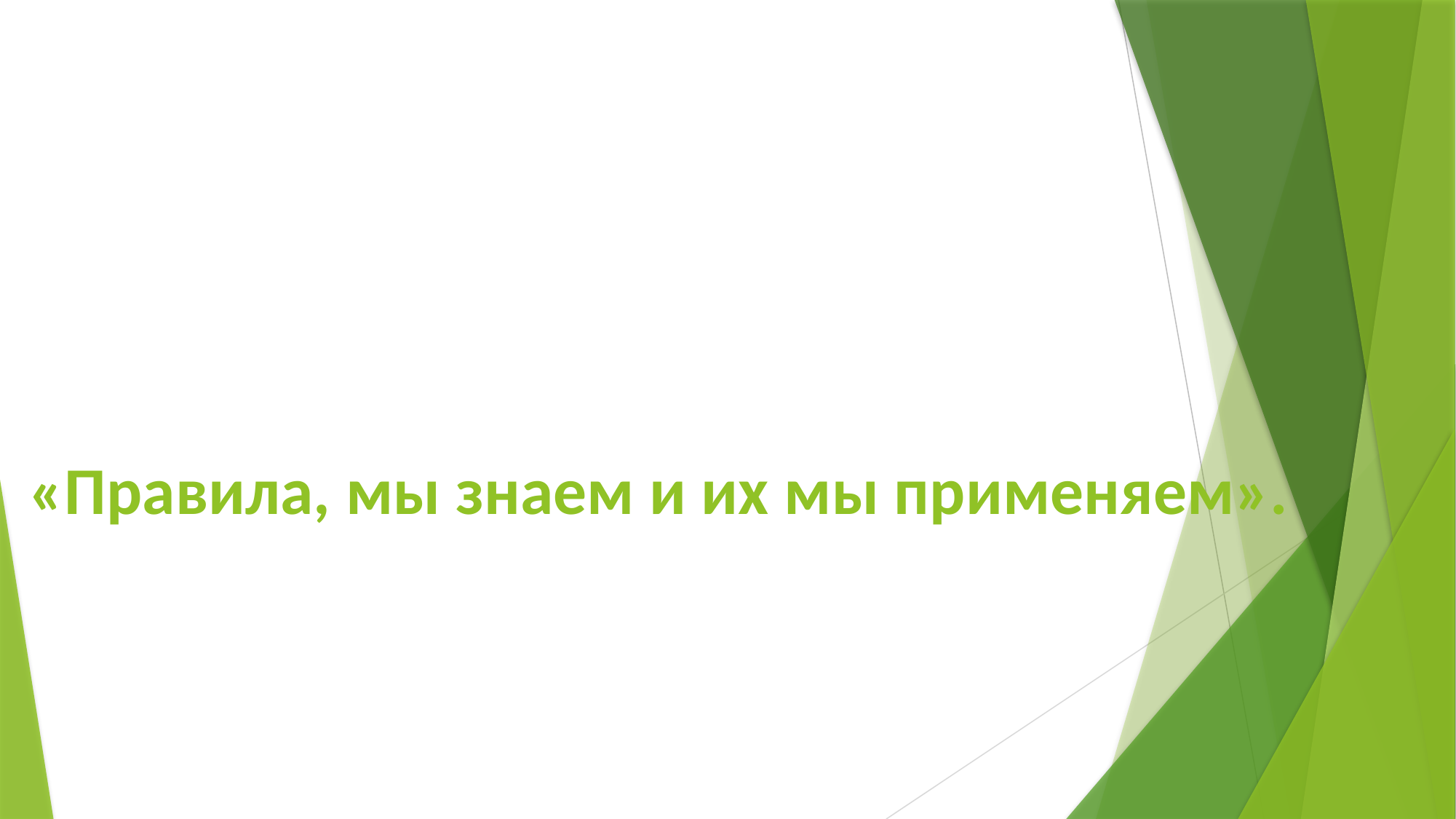

# «Правила, мы знаем и их мы применяем».